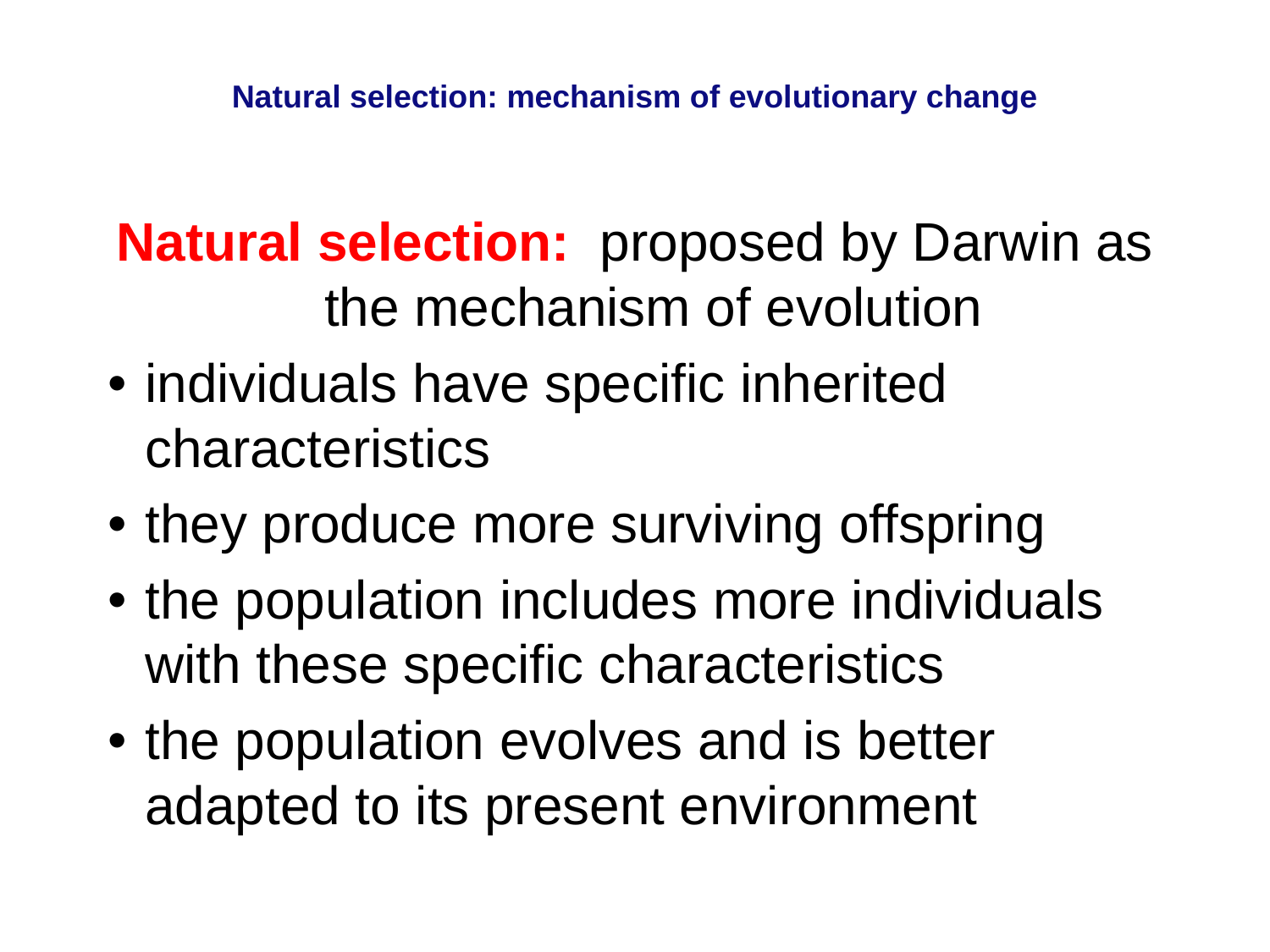

# Natural selection: mechanism of evolutionary change
Natural selection:  proposed by Darwin as the mechanism of evolution
individuals have specific inherited characteristics
they produce more surviving offspring
the population includes more individuals    with these specific characteristics
the population evolves and is better adapted to its present environment